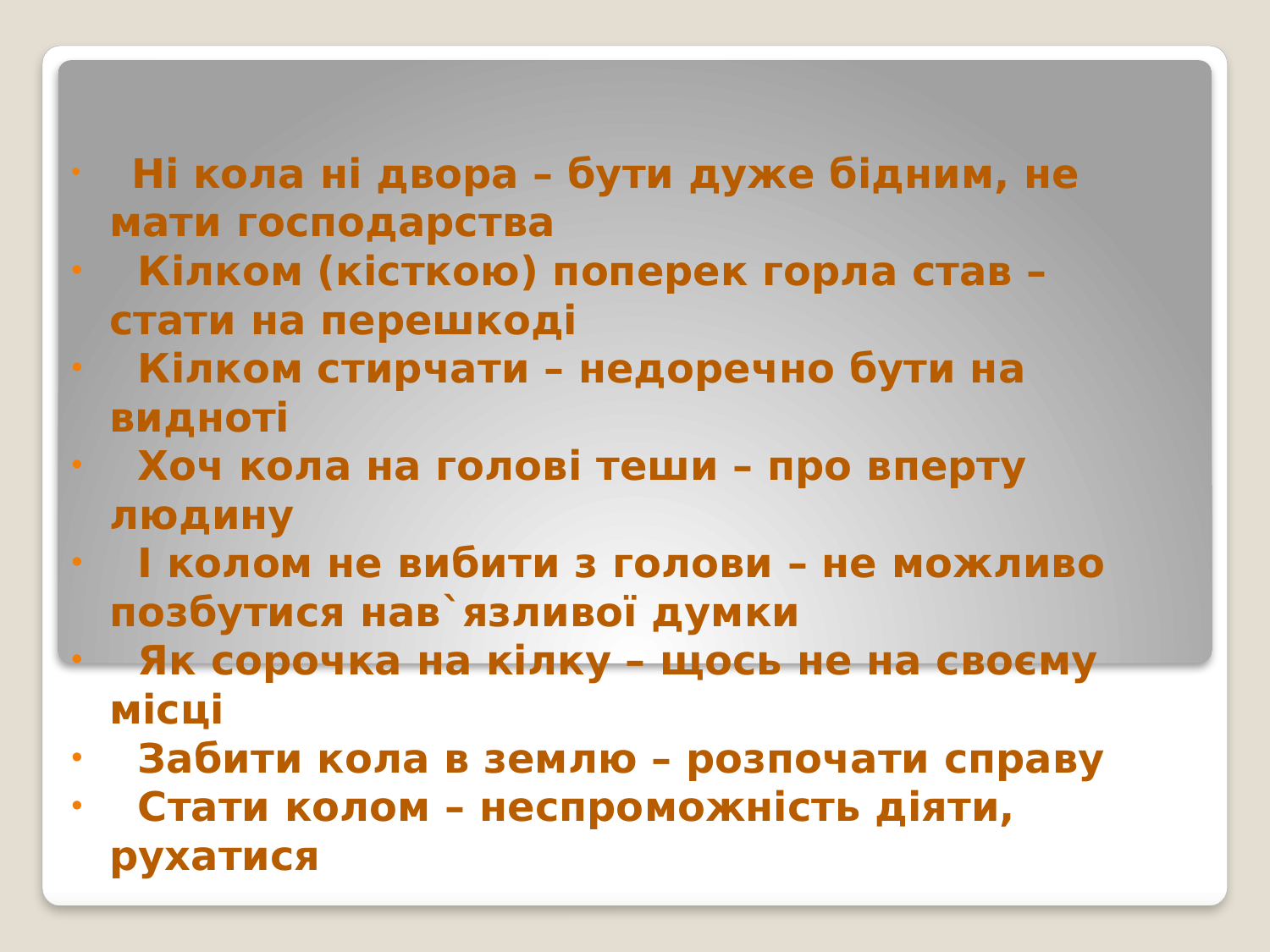

Ні кола ні двора – бути дуже бідним, не мати господарства
  Кілком (кісткою) поперек горла став – стати на перешкоді
  Кілком стирчати – недоречно бути на видноті
  Хоч кола на голові теши – про вперту людину
  І колом не вибити з голови – не можливо позбутися нав`язливої думки
  Як сорочка на кілку – щось не на своєму місці
  Забити кола в землю – розпочати справу
  Стати колом – неспроможність діяти, рухатися